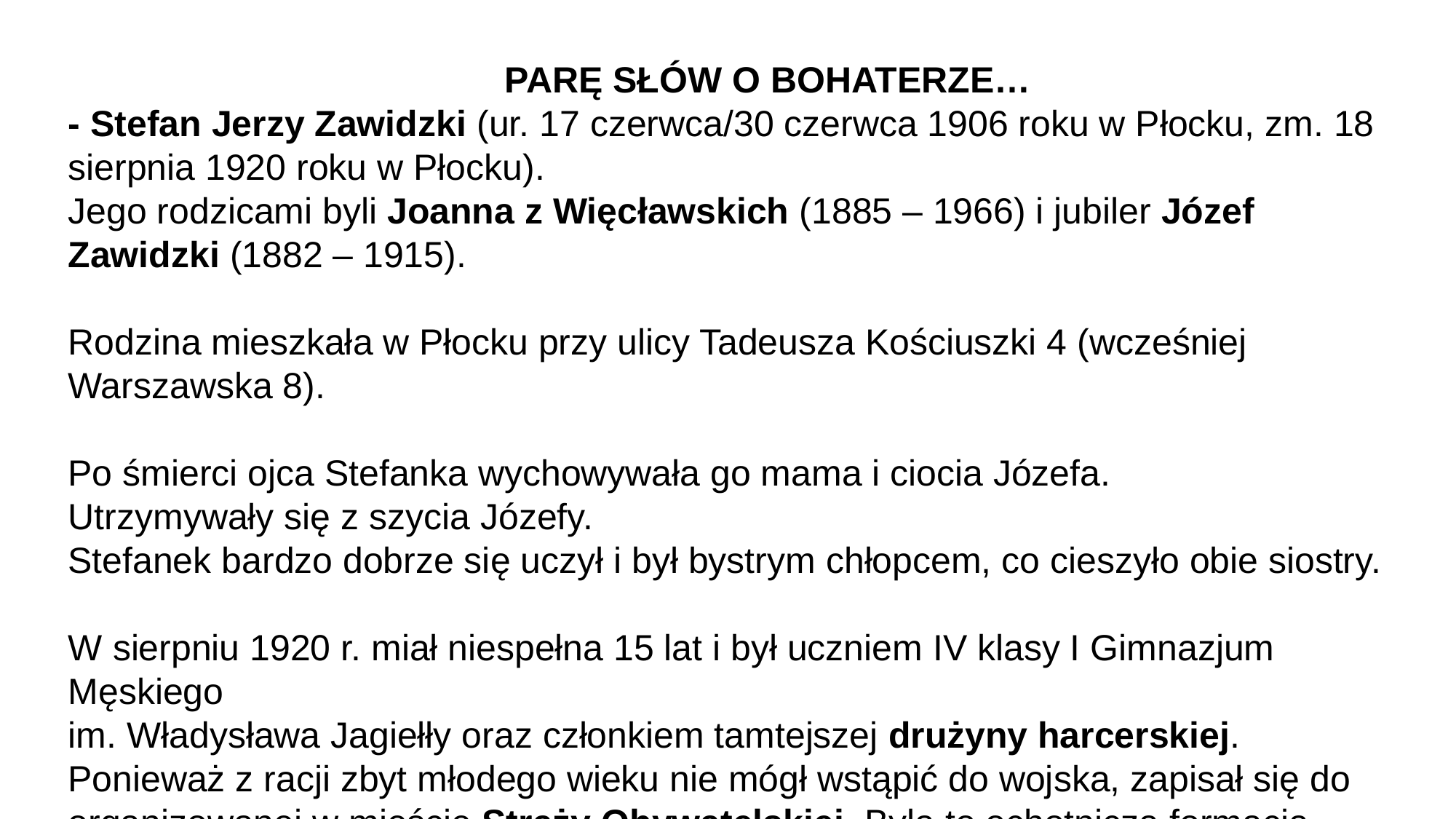

PARĘ SŁÓW O BOHATERZE…
- Stefan Jerzy Zawidzki (ur. 17 czerwca/30 czerwca 1906 roku w Płocku, zm. 18 sierpnia 1920 roku w Płocku).
Jego rodzicami byli Joanna z Więcławskich (1885 – 1966) i jubiler Józef Zawidzki (1882 – 1915).

Rodzina mieszkała w Płocku przy ulicy Tadeusza Kościuszki 4 (wcześniej Warszawska 8).

Po śmierci ojca Stefanka wychowywała go mama i ciocia Józefa.
Utrzymywały się z szycia Józefy.
Stefanek bardzo dobrze się uczył i był bystrym chłopcem, co cieszyło obie siostry.

W sierpniu 1920 r. miał niespełna 15 lat i był uczniem IV klasy I Gimnazjum Męskiego
im. Władysława Jagiełły oraz członkiem tamtejszej drużyny harcerskiej.
Ponieważ z racji zbyt młodego wieku nie mógł wstąpić do wojska, zapisał się do organizowanej w mieście Straży Obywatelskiej. Była to ochotnicza formacja, pomagająca wojsku i policji w utrzymywaniu ładu i porządku w warunkach wojennych.